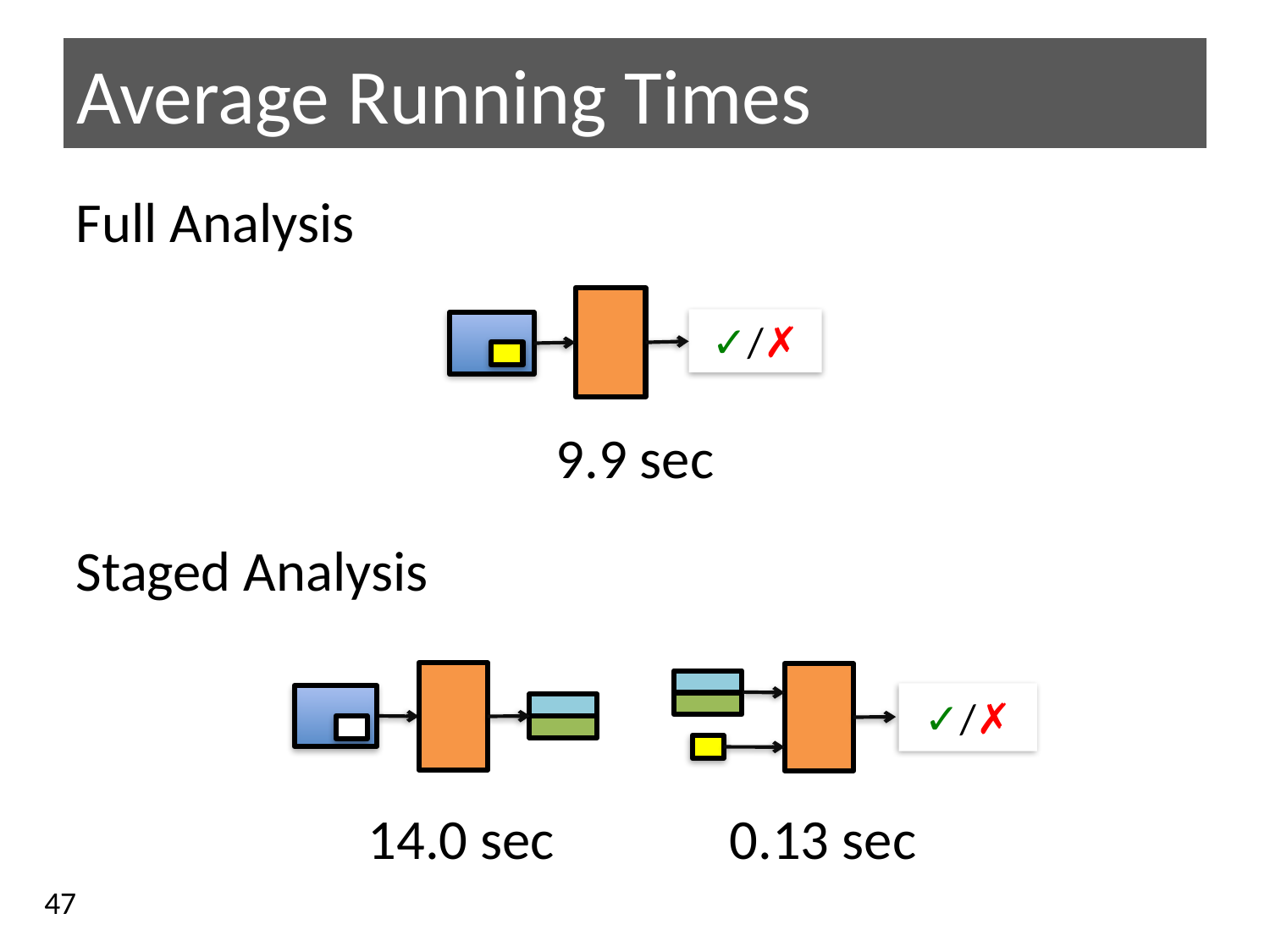

# Average Running Times
Full Analysis

✓/✗

9.9 sec
Staged Analysis

✓/✗

14.0 sec
0.13 sec
47